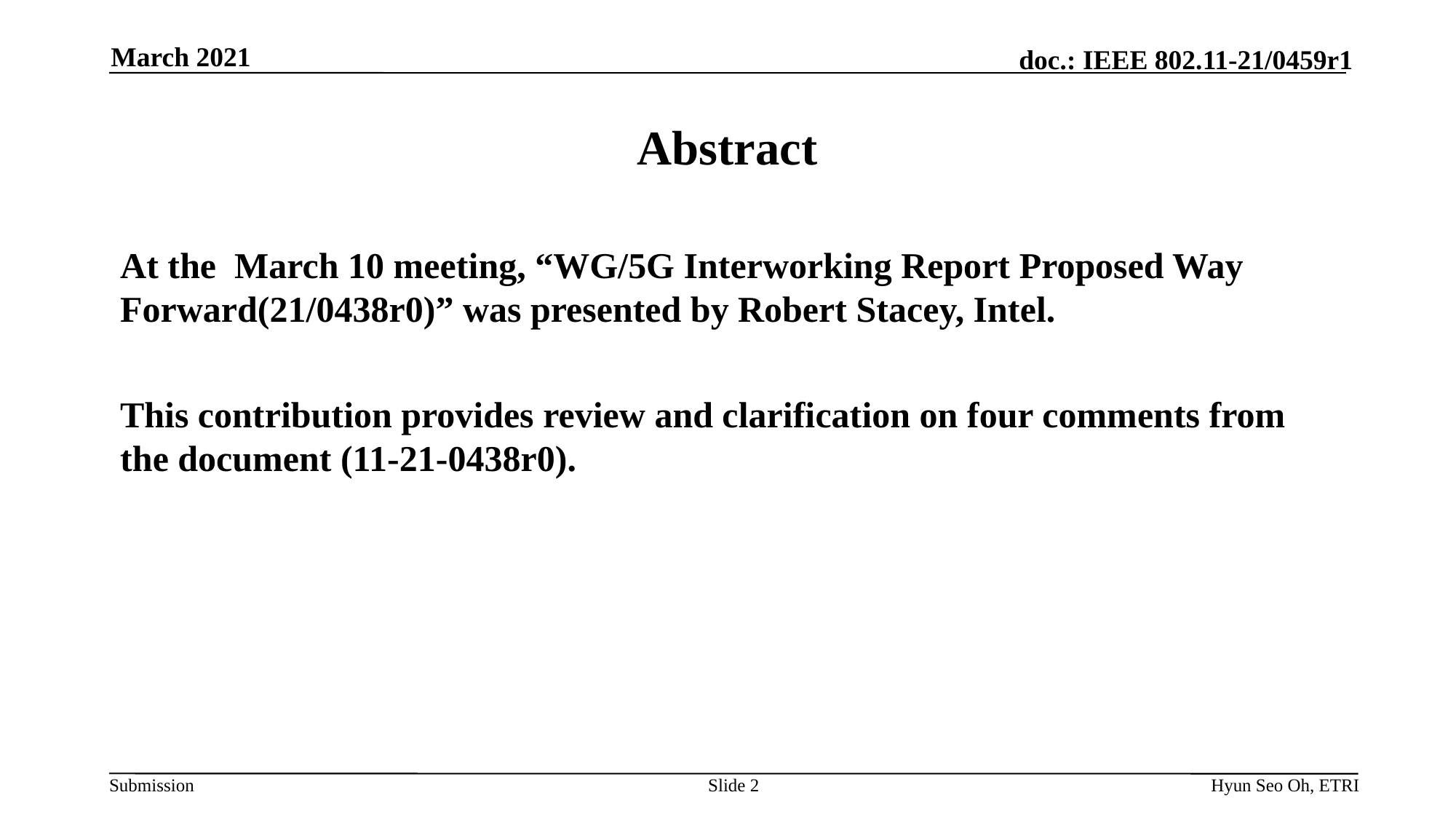

March 2021
# Abstract
At the  March 10 meeting, “WG/5G Interworking Report Proposed Way Forward(21/0438r0)” was presented by Robert Stacey, Intel.

This contribution provides review and clarification on four comments from the document (11-21-0438r0).
Slide 2
Hyun Seo Oh, ETRI